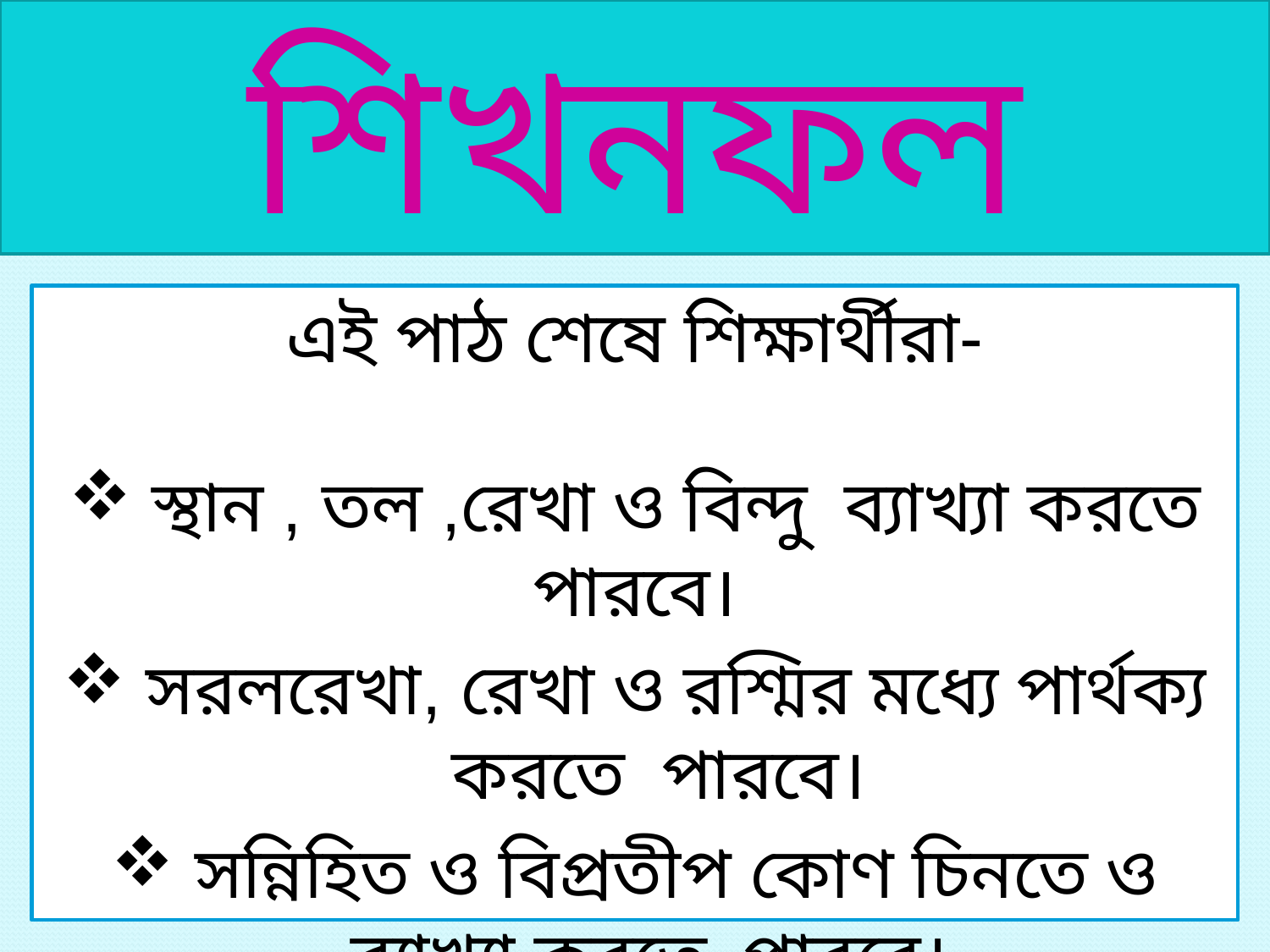

# শিখনফল
এই পাঠ শেষে শিক্ষার্থীরা-

 স্থান , তল ,রেখা ও বিন্দু  ব্যাখ্যা করতে পারবে।
 সরলরেখা, রেখা ও রশ্মির মধ্যে পার্থক্য করতে  পারবে।
 সন্নিহিত ও বিপ্রতীপ কোণ চিনতে ও ব্যাখ্যা করতে  পারবে।